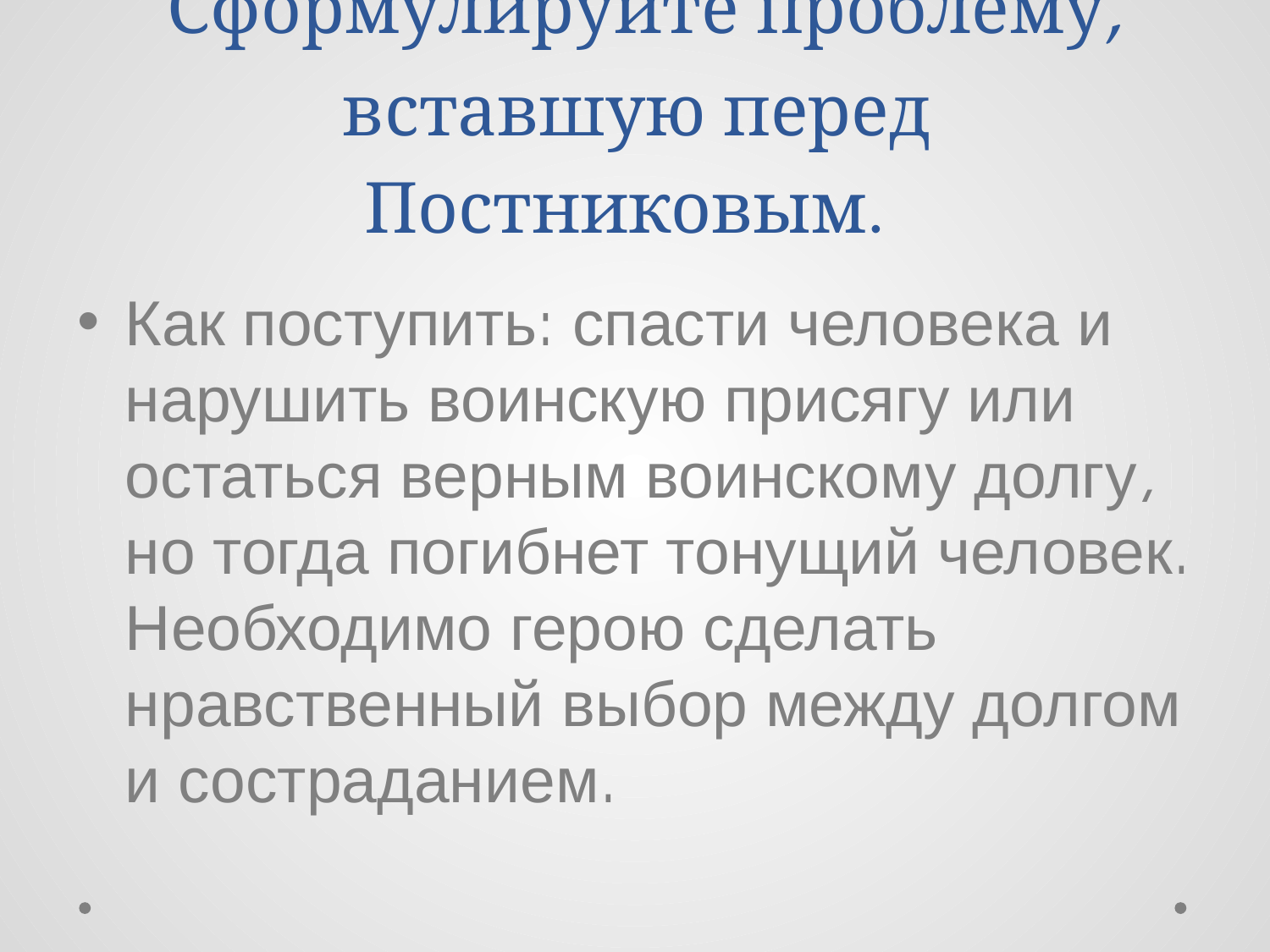

# Сформулируйте проблему, вставшую перед Постниковым.
Как поступить: спасти человека и нарушить воинскую присягу или остаться верным воинскому долгу, но тогда погибнет тонущий человек. Необходимо герою сделать нравственный выбор между долгом и состраданием.